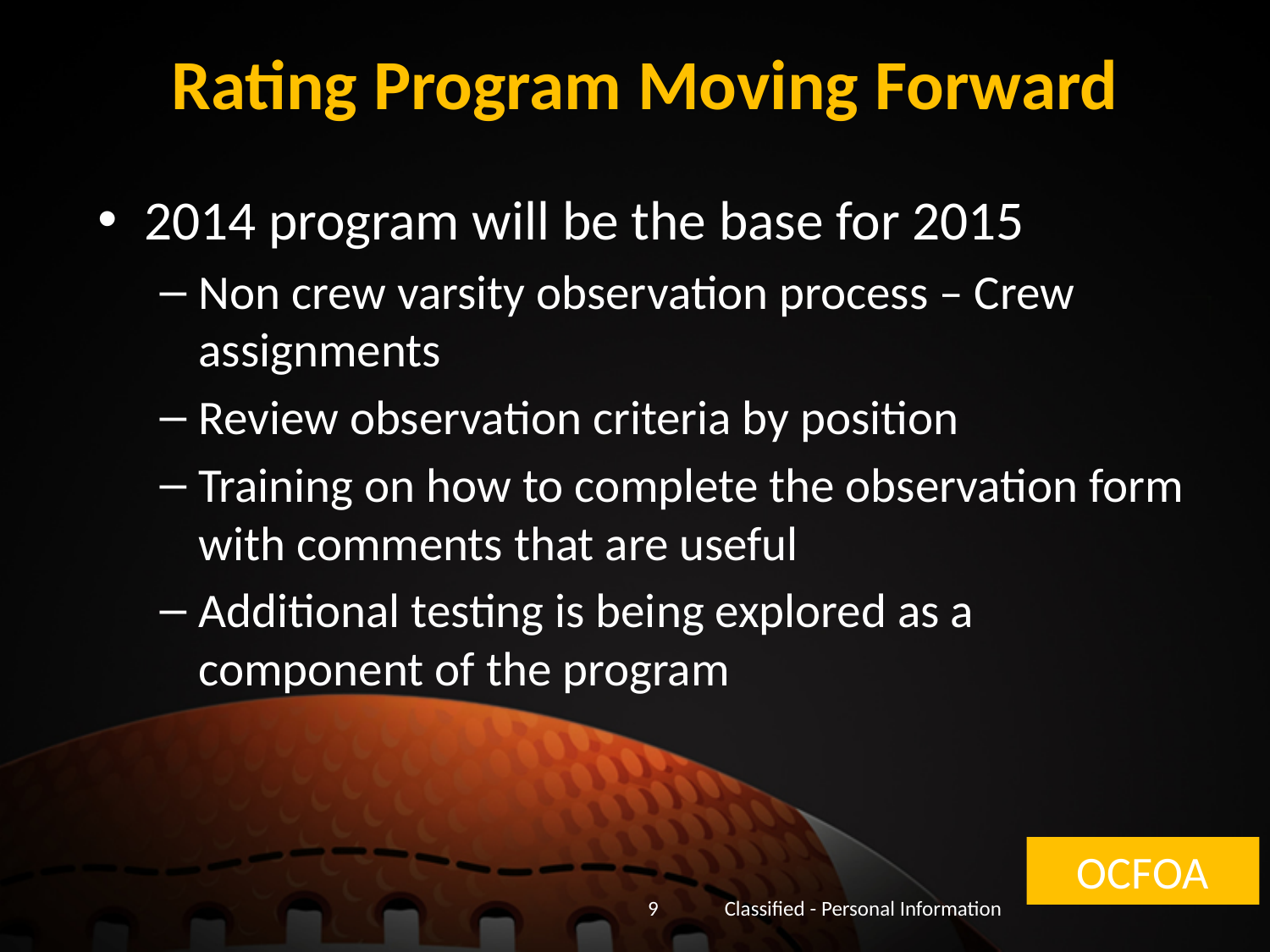

# Rating Program Moving Forward
2014 program will be the base for 2015
Non crew varsity observation process – Crew assignments
Review observation criteria by position
Training on how to complete the observation form with comments that are useful
Additional testing is being explored as a component of the program

OCFOA
9
Classified - Personal Information